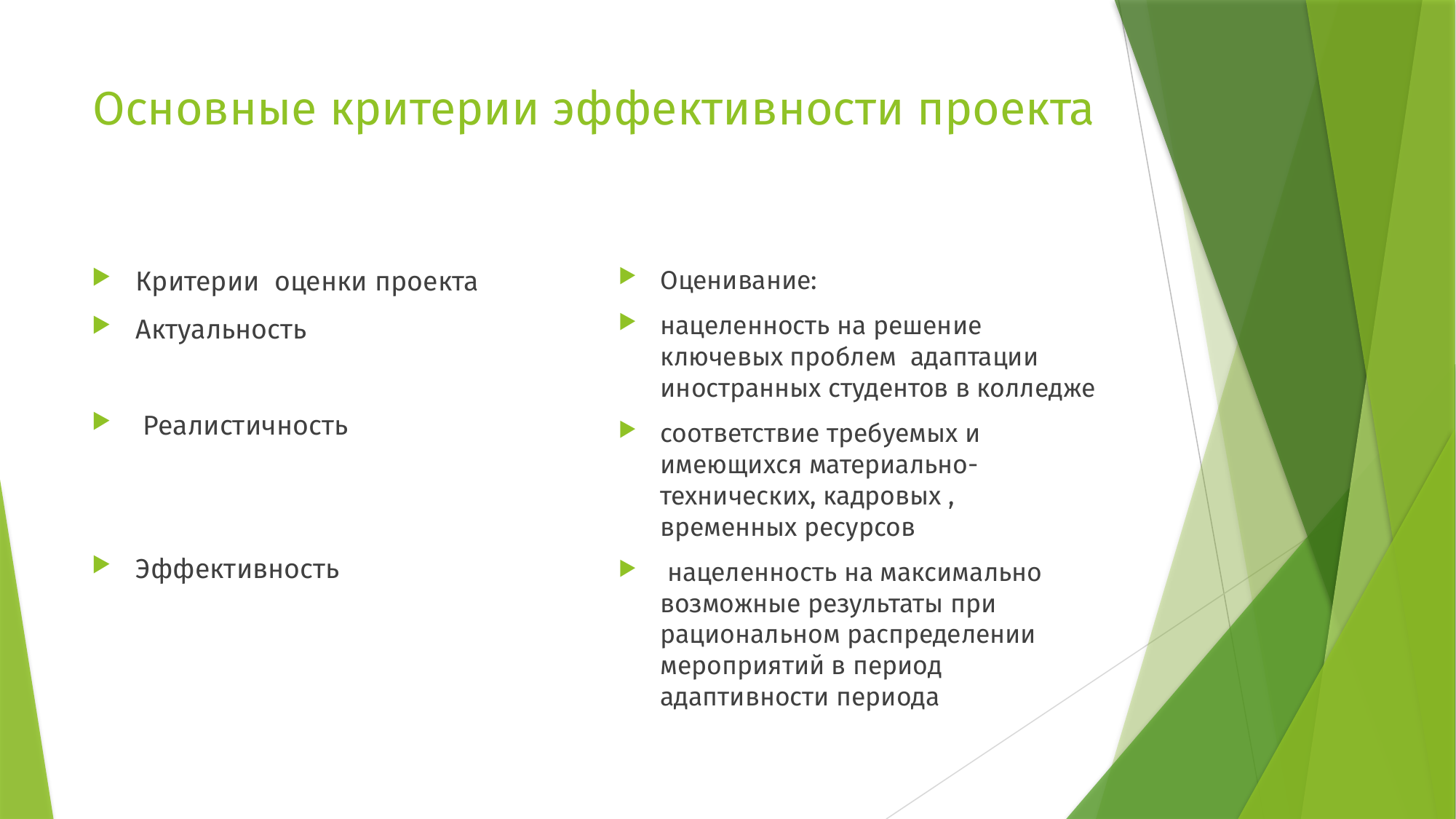

# Основные критерии эффективности проекта
Критерии  оценки проекта
Актуальность

 Реалистичность

Эффективность
Оценивание:
нацеленность на решение ключевых проблем  адаптации иностранных студентов в колледже
соответствие требуемых и имеющихся материально-технических, кадровых , временных ресурсов
 нацеленность на максимально возможные результаты при рациональном распределении  мероприятий в период адаптивности периода